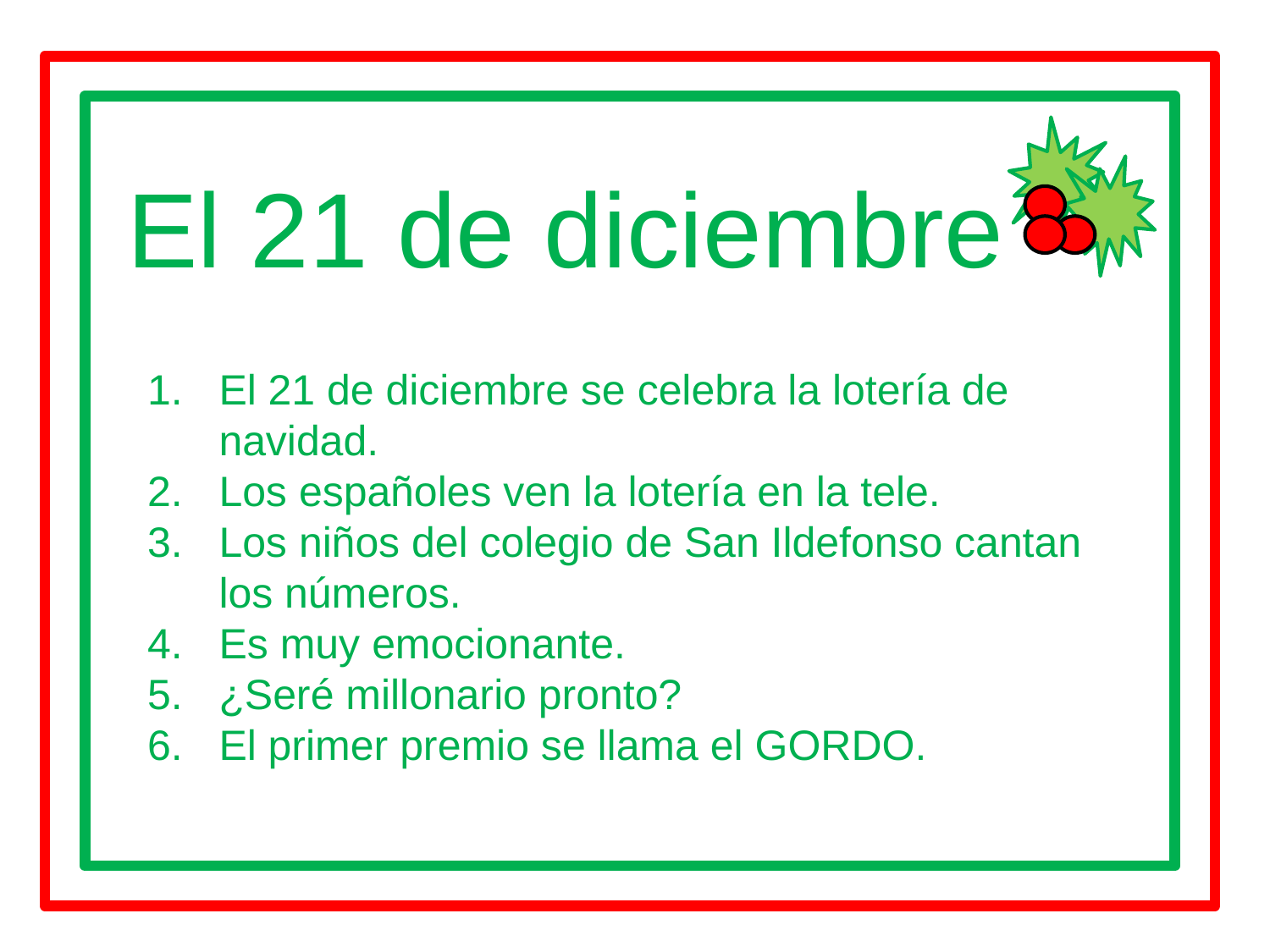

#

El 21 de diciembre

El 21 de diciembre se celebra la lotería de navidad.
Los españoles ven la lotería en la tele.
Los niños del colegio de San Ildefonso cantan los números.
Es muy emocionante.
¿Seré millonario pronto?
El primer premio se llama el GORDO.